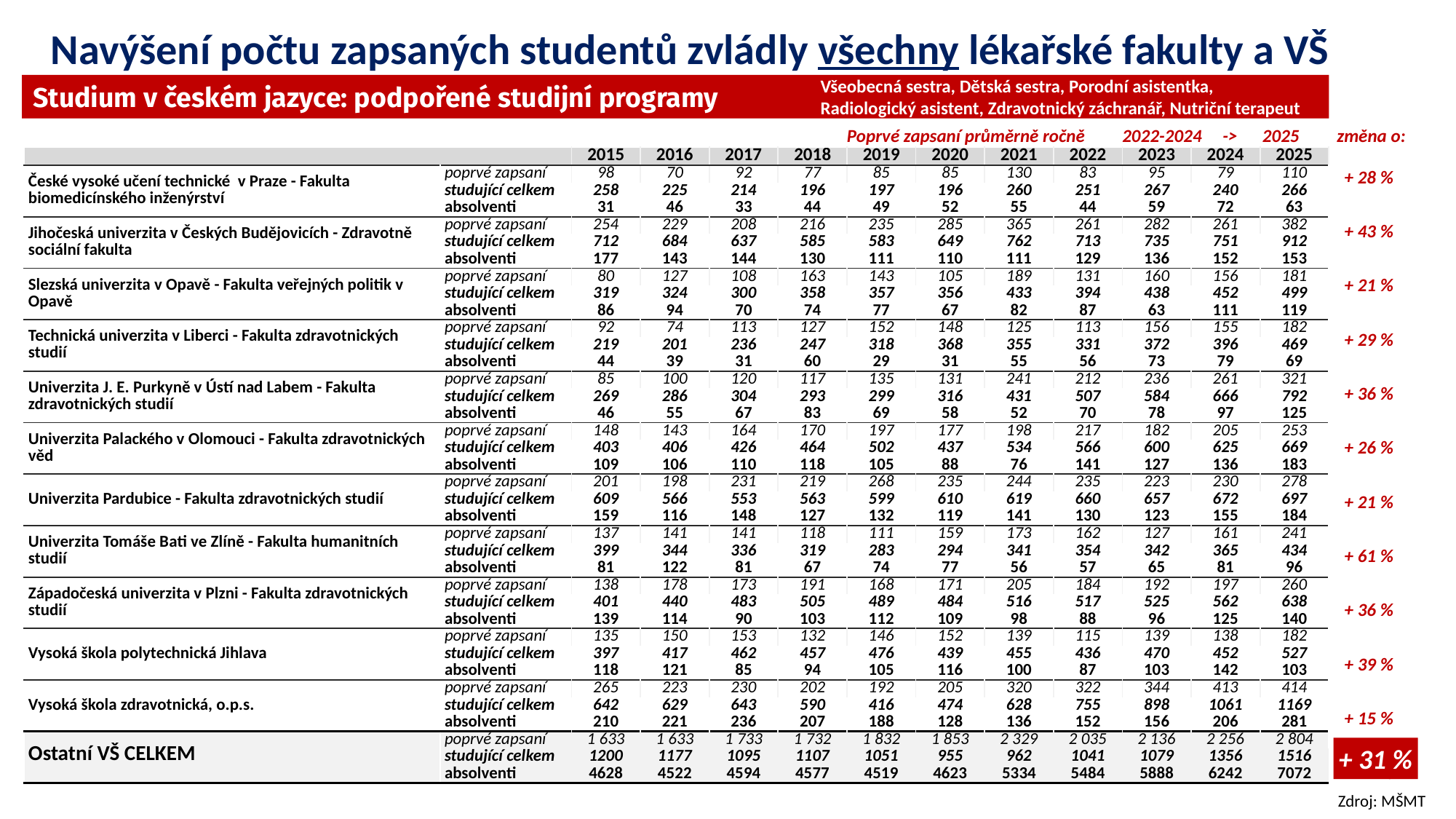

# Navýšení počtu zapsaných studentů zvládly všechny lékařské fakulty a VŠ
Všeobecná sestra, Dětská sestra, Porodní asistentka,
Radiologický asistent, Zdravotnický záchranář, Nutriční terapeut
Studium v českém jazyce: podpořené studijní programy
Poprvé zapsaní průměrně ročně         2022-2024     ->      2025         změna o:
|  |  | 2015 | 2016 | 2017 | 2018 | 2019 | 2020 | 2021 | 2022 | 2023 | 2024 | 2025 |
| --- | --- | --- | --- | --- | --- | --- | --- | --- | --- | --- | --- | --- |
| České vysoké učení technické v Praze - Fakulta biomedicínského inženýrství | poprvé zapsaní | 98 | 70 | 92 | 77 | 85 | 85 | 130 | 83 | 95 | 79 | 110 |
|  | studující celkem | 258 | 225 | 214 | 196 | 197 | 196 | 260 | 251 | 267 | 240 | 266 |
|  | absolventi | 31 | 46 | 33 | 44 | 49 | 52 | 55 | 44 | 59 | 72 | 63 |
| Jihočeská univerzita v Českých Budějovicích - Zdravotně sociální fakulta | poprvé zapsaní | 254 | 229 | 208 | 216 | 235 | 285 | 365 | 261 | 282 | 261 | 382 |
|  | studující celkem | 712 | 684 | 637 | 585 | 583 | 649 | 762 | 713 | 735 | 751 | 912 |
|  | absolventi | 177 | 143 | 144 | 130 | 111 | 110 | 111 | 129 | 136 | 152 | 153 |
| Slezská univerzita v Opavě - Fakulta veřejných politik v Opavě | poprvé zapsaní | 80 | 127 | 108 | 163 | 143 | 105 | 189 | 131 | 160 | 156 | 181 |
|  | studující celkem | 319 | 324 | 300 | 358 | 357 | 356 | 433 | 394 | 438 | 452 | 499 |
|  | absolventi | 86 | 94 | 70 | 74 | 77 | 67 | 82 | 87 | 63 | 111 | 119 |
| Technická univerzita v Liberci - Fakulta zdravotnických studií | poprvé zapsaní | 92 | 74 | 113 | 127 | 152 | 148 | 125 | 113 | 156 | 155 | 182 |
|  | studující celkem | 219 | 201 | 236 | 247 | 318 | 368 | 355 | 331 | 372 | 396 | 469 |
|  | absolventi | 44 | 39 | 31 | 60 | 29 | 31 | 55 | 56 | 73 | 79 | 69 |
| Univerzita J. E. Purkyně v Ústí nad Labem - Fakulta zdravotnických studií | poprvé zapsaní | 85 | 100 | 120 | 117 | 135 | 131 | 241 | 212 | 236 | 261 | 321 |
|  | studující celkem | 269 | 286 | 304 | 293 | 299 | 316 | 431 | 507 | 584 | 666 | 792 |
|  | absolventi | 46 | 55 | 67 | 83 | 69 | 58 | 52 | 70 | 78 | 97 | 125 |
| Univerzita Palackého v Olomouci - Fakulta zdravotnických věd | poprvé zapsaní | 148 | 143 | 164 | 170 | 197 | 177 | 198 | 217 | 182 | 205 | 253 |
|  | studující celkem | 403 | 406 | 426 | 464 | 502 | 437 | 534 | 566 | 600 | 625 | 669 |
|  | absolventi | 109 | 106 | 110 | 118 | 105 | 88 | 76 | 141 | 127 | 136 | 183 |
| Univerzita Pardubice - Fakulta zdravotnických studií | poprvé zapsaní | 201 | 198 | 231 | 219 | 268 | 235 | 244 | 235 | 223 | 230 | 278 |
|  | studující celkem | 609 | 566 | 553 | 563 | 599 | 610 | 619 | 660 | 657 | 672 | 697 |
|  | absolventi | 159 | 116 | 148 | 127 | 132 | 119 | 141 | 130 | 123 | 155 | 184 |
| Univerzita Tomáše Bati ve Zlíně - Fakulta humanitních studií | poprvé zapsaní | 137 | 141 | 141 | 118 | 111 | 159 | 173 | 162 | 127 | 161 | 241 |
|  | studující celkem | 399 | 344 | 336 | 319 | 283 | 294 | 341 | 354 | 342 | 365 | 434 |
|  | absolventi | 81 | 122 | 81 | 67 | 74 | 77 | 56 | 57 | 65 | 81 | 96 |
| Západočeská univerzita v Plzni - Fakulta zdravotnických studií | poprvé zapsaní | 138 | 178 | 173 | 191 | 168 | 171 | 205 | 184 | 192 | 197 | 260 |
|  | studující celkem | 401 | 440 | 483 | 505 | 489 | 484 | 516 | 517 | 525 | 562 | 638 |
|  | absolventi | 139 | 114 | 90 | 103 | 112 | 109 | 98 | 88 | 96 | 125 | 140 |
| Vysoká škola polytechnická Jihlava | poprvé zapsaní | 135 | 150 | 153 | 132 | 146 | 152 | 139 | 115 | 139 | 138 | 182 |
|  | studující celkem | 397 | 417 | 462 | 457 | 476 | 439 | 455 | 436 | 470 | 452 | 527 |
|  | absolventi | 118 | 121 | 85 | 94 | 105 | 116 | 100 | 87 | 103 | 142 | 103 |
| Vysoká škola zdravotnická, o.p.s. | poprvé zapsaní | 265 | 223 | 230 | 202 | 192 | 205 | 320 | 322 | 344 | 413 | 414 |
|  | studující celkem | 642 | 629 | 643 | 590 | 416 | 474 | 628 | 755 | 898 | 1061 | 1169 |
|  | absolventi | 210 | 221 | 236 | 207 | 188 | 128 | 136 | 152 | 156 | 206 | 281 |
| Ostatní VŠ CELKEM | poprvé zapsaní | 1 633 | 1 633 | 1 733 | 1 732 | 1 832 | 1 853 | 2 329 | 2 035 | 2 136 | 2 256 | 2 804 |
|  | studující celkem | 1200 | 1177 | 1095 | 1107 | 1051 | 955 | 962 | 1041 | 1079 | 1356 | 1516 |
|  | absolventi | 4628 | 4522 | 4594 | 4577 | 4519 | 4623 | 5334 | 5484 | 5888 | 6242 | 7072 |
| + 28 % |
| --- |
|  |
|  |
| + 43 % |
|  |
|  |
| + 21 % |
|  |
|  |
| + 29 % |
|  |
|  |
| + 36 % |
|  |
|  |
| + 26 % |
|  |
|  |
| + 21 % |
|  |
|  |
| + 61 % |
|  |
|  |
| + 36 % |
|  |
|  |
| + 39 % |
|  |
|  |
| + 15 % |
|  |
|  |
| + 21 % |
+ 31 %
Zdroj: MŠMT